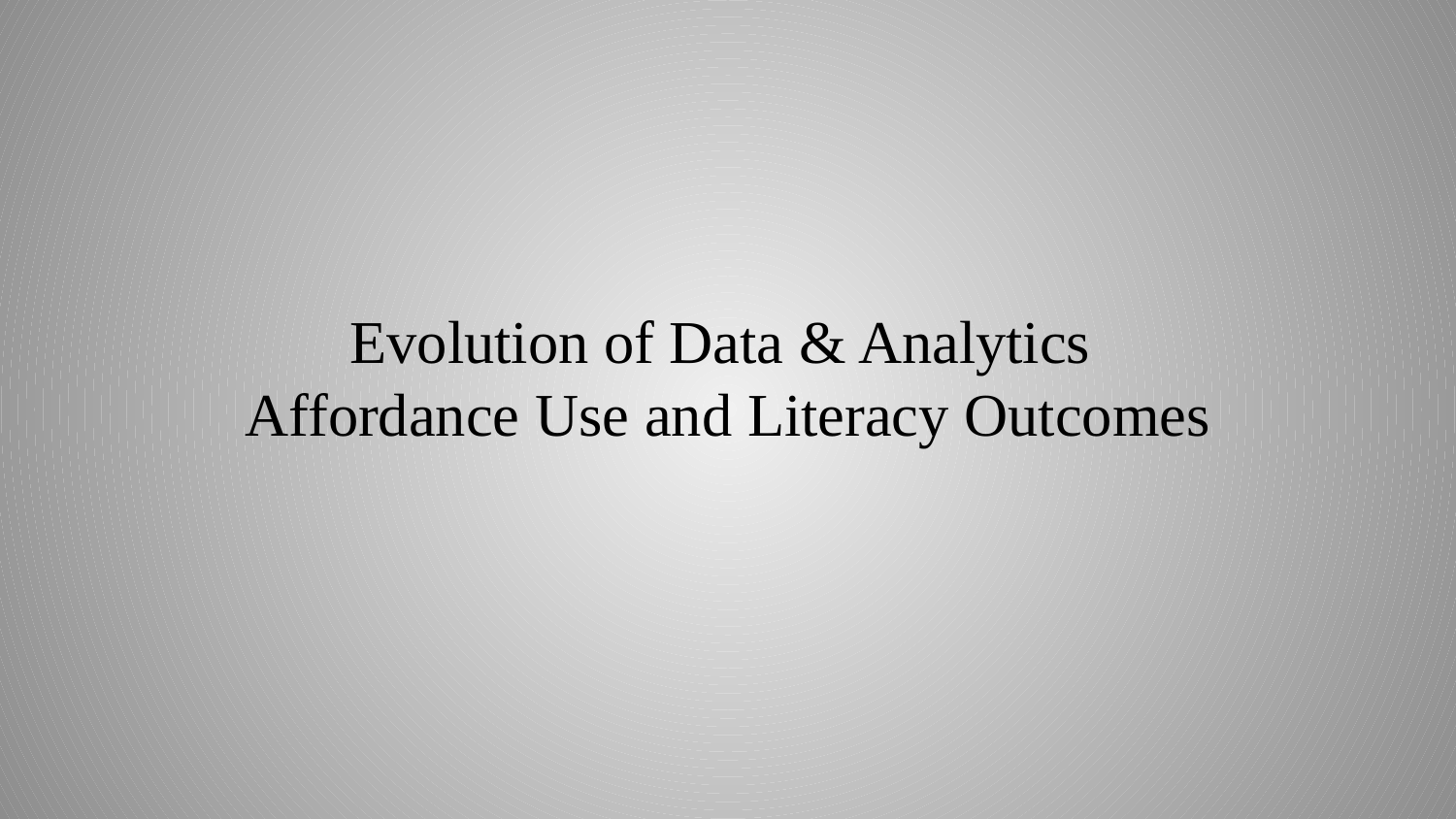

# Evolution of Data & Analytics Affordance Use and Literacy Outcomes